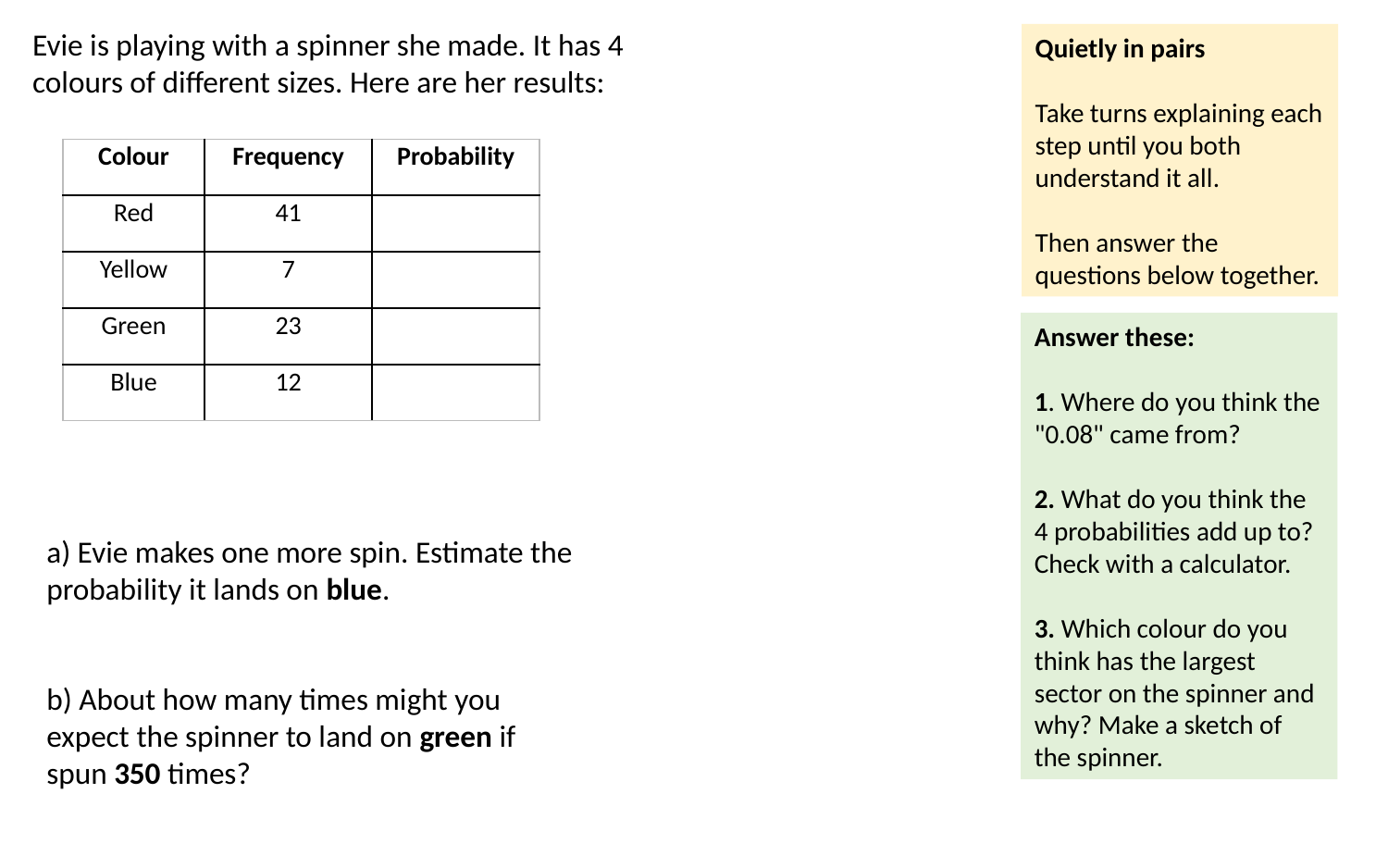

Evie is playing with a spinner she made. It has 4 colours of different sizes. Here are her results:
Quietly in pairs

Take turns explaining each step until you both understand it all.

Then answer the questions below together.
| Colour | Frequency | Probability |
| --- | --- | --- |
| Red | 41 |  |
| Yellow | 7 |  |
| Green | 23 |  |
| Blue | 12 |  |
Answer these:

1. Where do you think the "0.08" came from?

2. What do you think the 4 probabilities add up to? Check with a calculator.

3. Which colour do you think has the largest sector on the spinner and why? Make a sketch of the spinner.
a) Evie makes one more spin. Estimate the probability it lands on blue.

b) About how many times might you expect the spinner to land on green if spun 350 times?